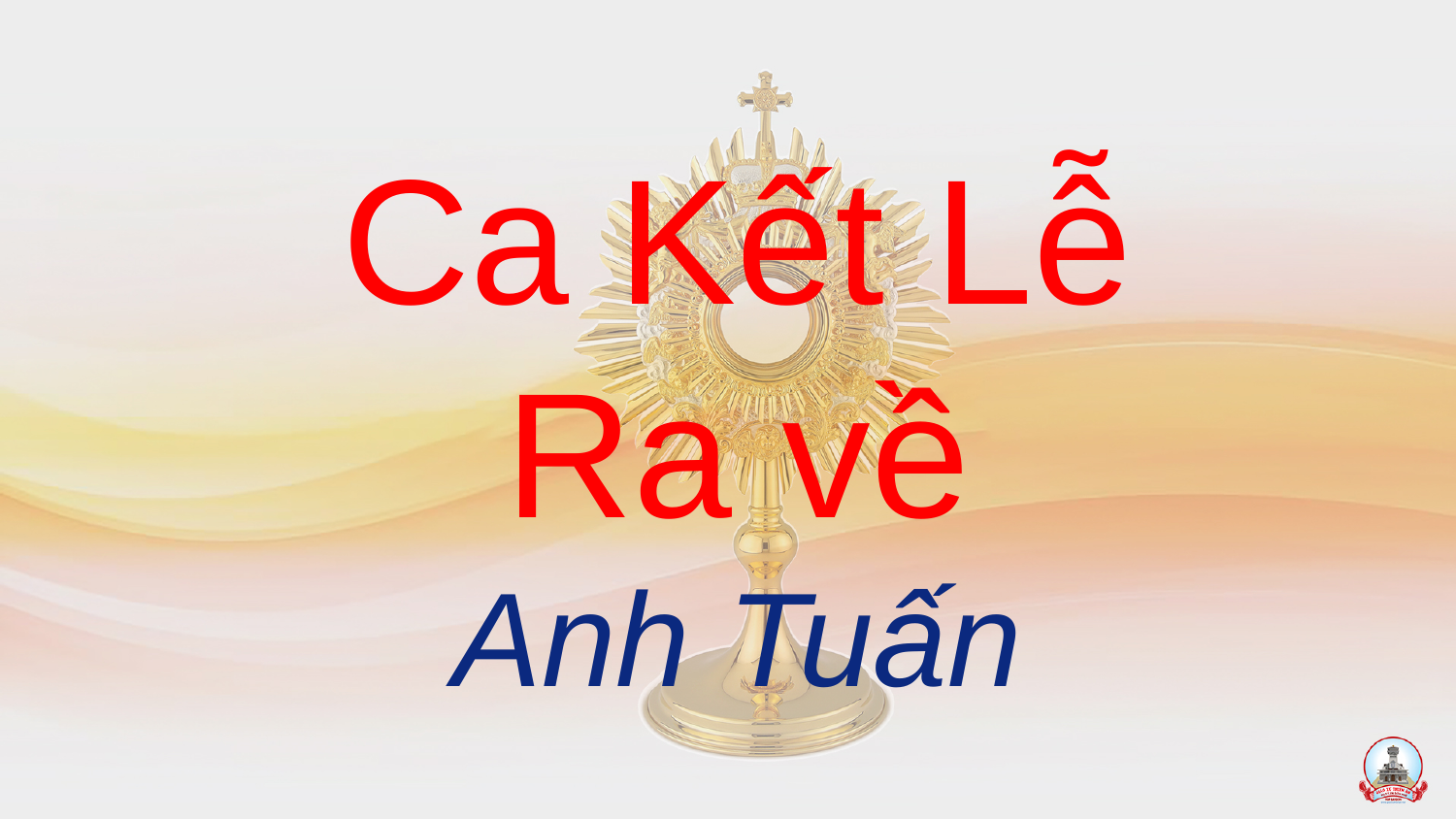

Ca Kết Lễ
Ra về
Anh Tuấn